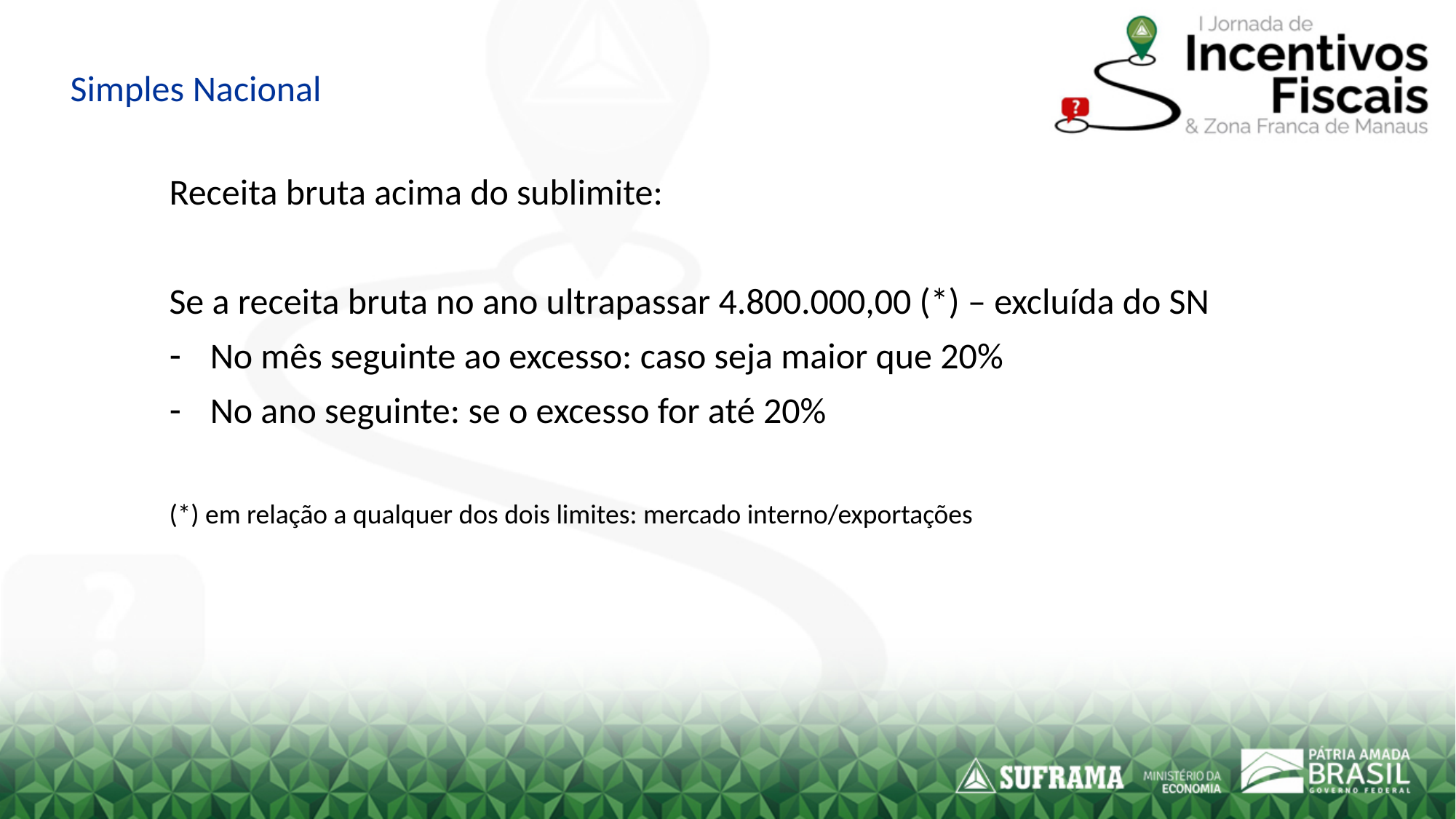

# Simples Nacional
Receita bruta acima do sublimite:

Se a receita bruta no ano ultrapassar 4.800.000,00 (*) – excluída do SN
No mês seguinte ao excesso: caso seja maior que 20%
No ano seguinte: se o excesso for até 20%

(*) em relação a qualquer dos dois limites: mercado interno/exportações